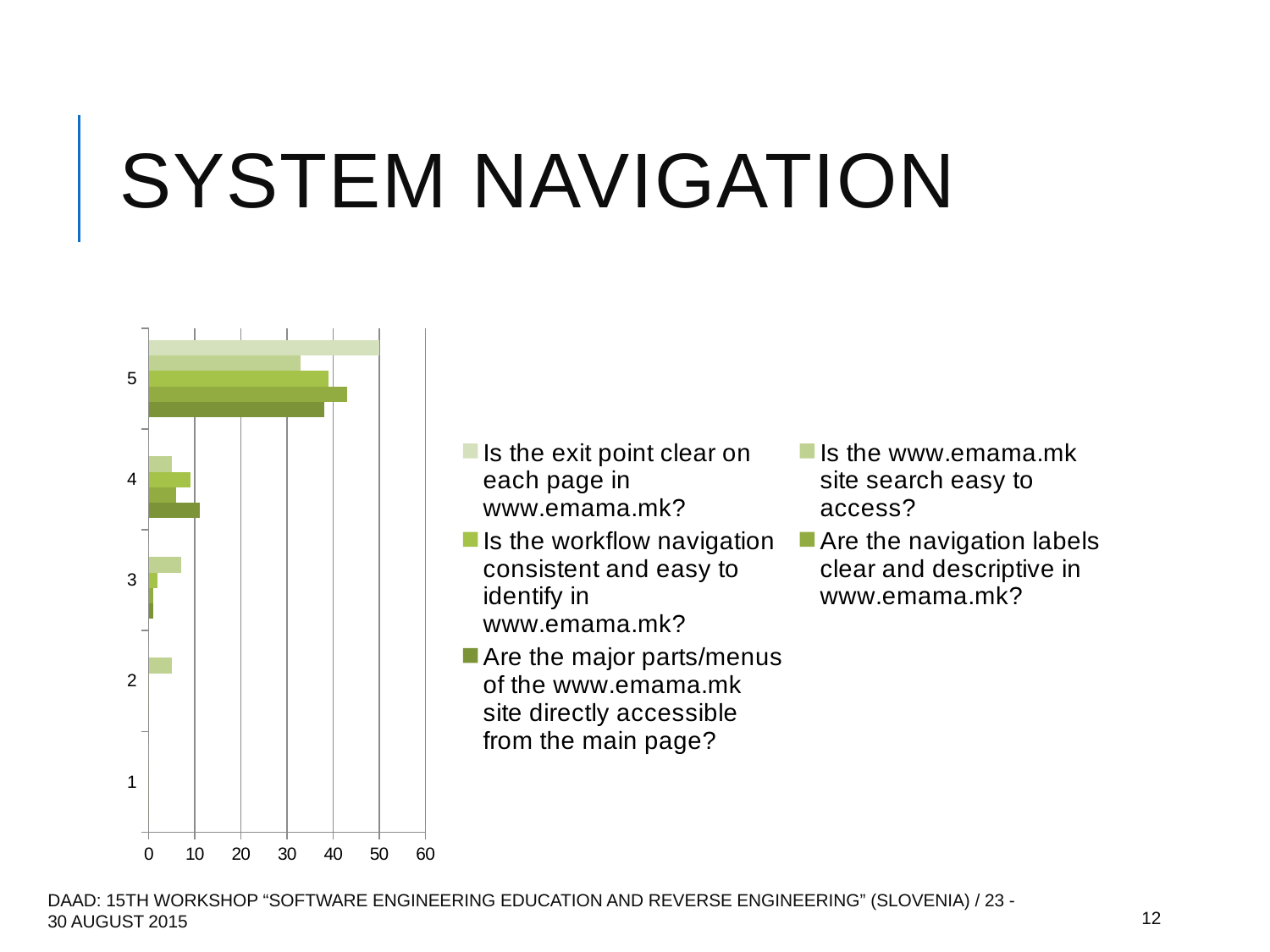

# System navigation

### Chart

| Category | Are the major parts/menus of the www.emama.mk site directly accessible from the main page? | Are the navigation labels clear and descriptive in www.emama.mk? | Is the workflow navigation consistent and easy to identify in www.emama.mk? | Is the www.emama.mk site search easy to access? | Is the exit point clear on each page in www.emama.mk? |
|---|---|---|---|---|---|
| 1 | 0.0 | 0.0 | 0.0 | 0.0 | 0.0 |
| 2 | 0.0 | 0.0 | 0.0 | 5.0 | 0.0 |
| 3 | 1.0 | 1.0 | 2.0 | 7.0 | 0.0 |
| 4 | 11.0 | 6.0 | 9.0 | 5.0 | 0.0 |
| 5 | 38.0 | 43.0 | 39.0 | 33.0 | 50.0 |
DAAD: 15th Workshop “Software Engineering Education and Reverse Engineering” (Slovenia) / 23 - 30 august 2015
12